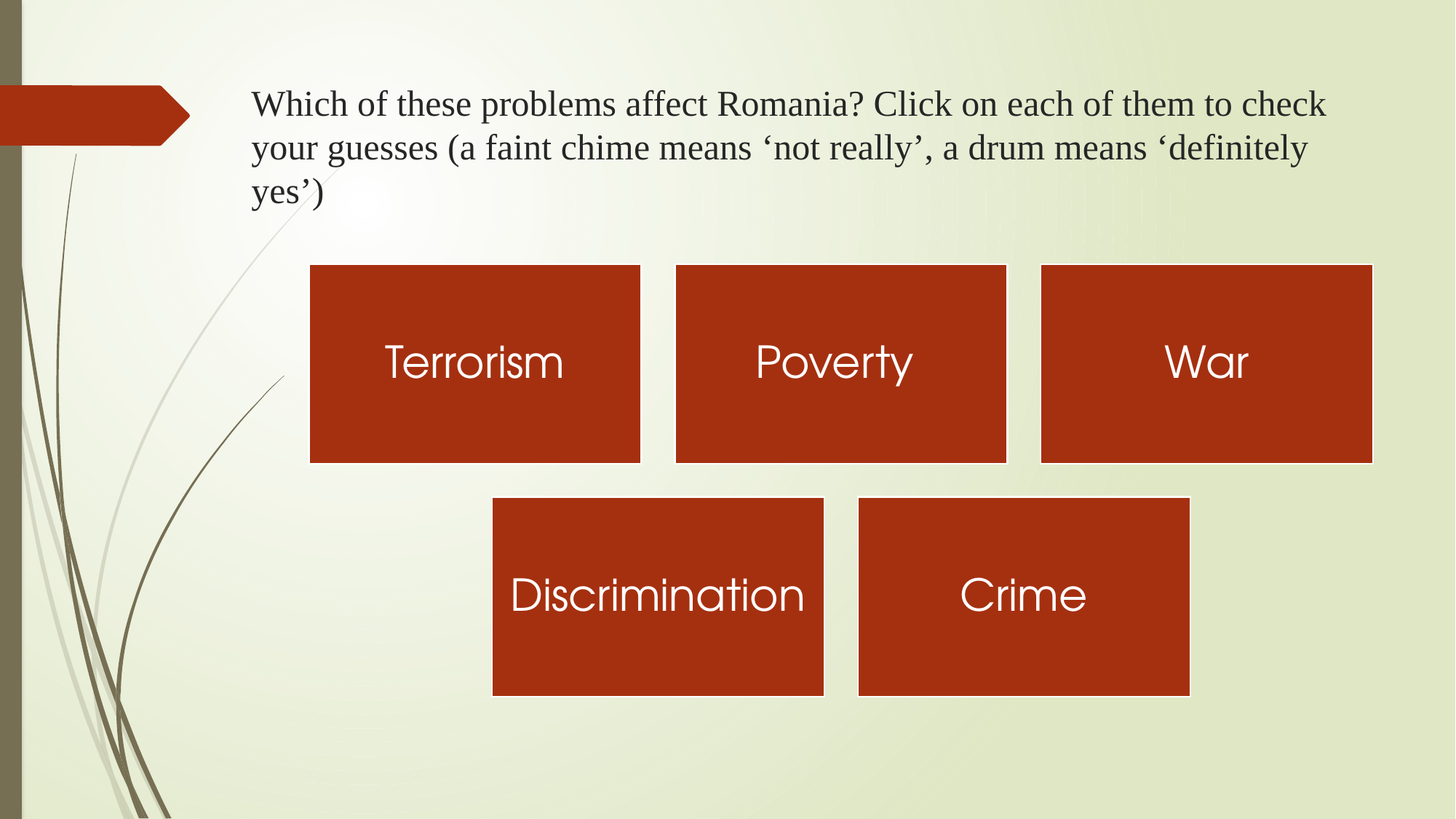

# Which of these problems affect Romania? Click on each of them to check your guesses (a faint chime means ‘not really’, a drum means ‘definitely yes’)
Terrorism
Poverty
War
Discrimination
Crime